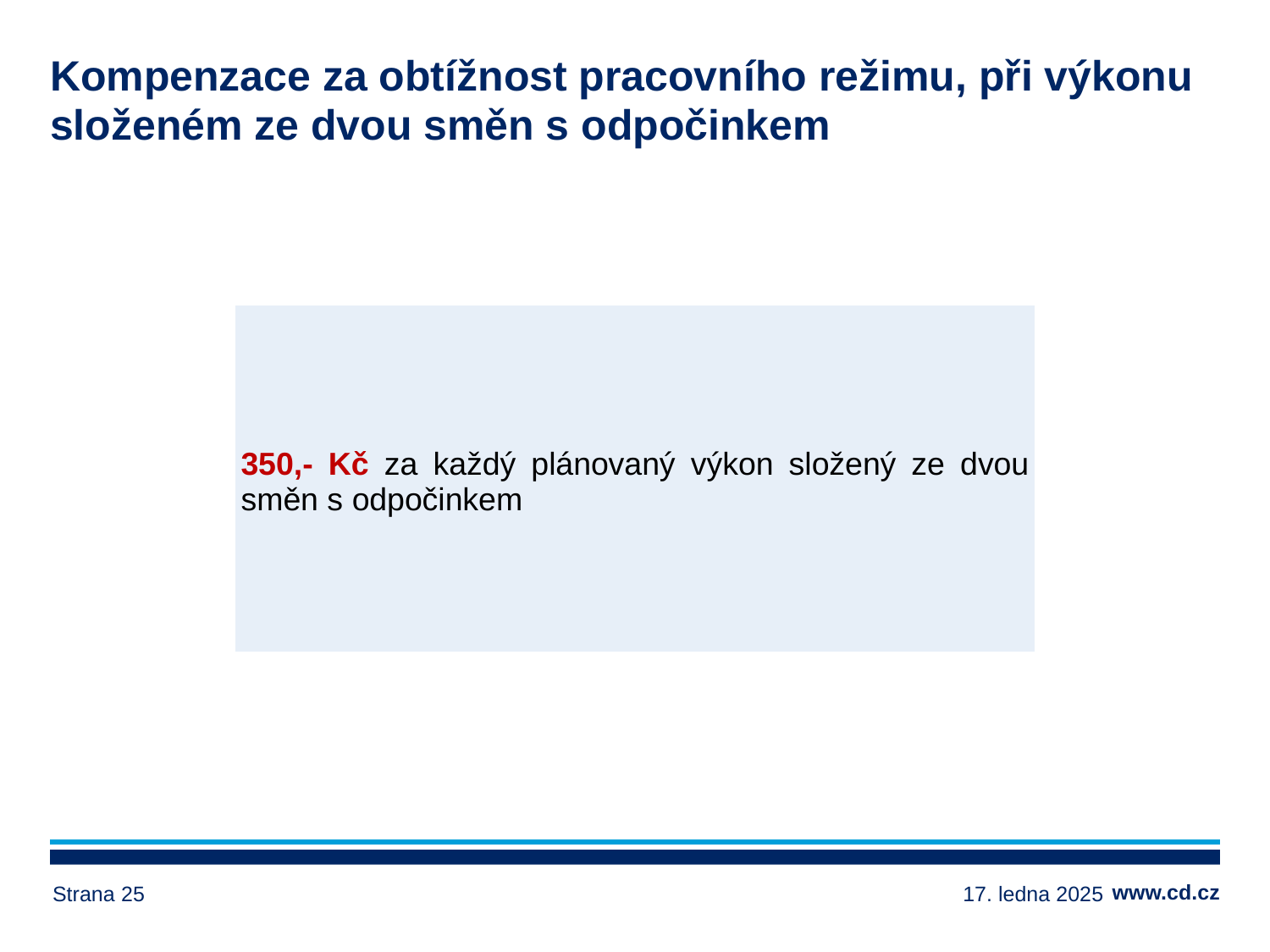

# Kompenzace za obtížnost pracovního režimu, při výkonu složeném ze dvou směn s odpočinkem

| 350,- Kč za každý plánovaný výkon složený ze dvou směn s odpočinkem |
| --- |
Strana 25
17. ledna 2025